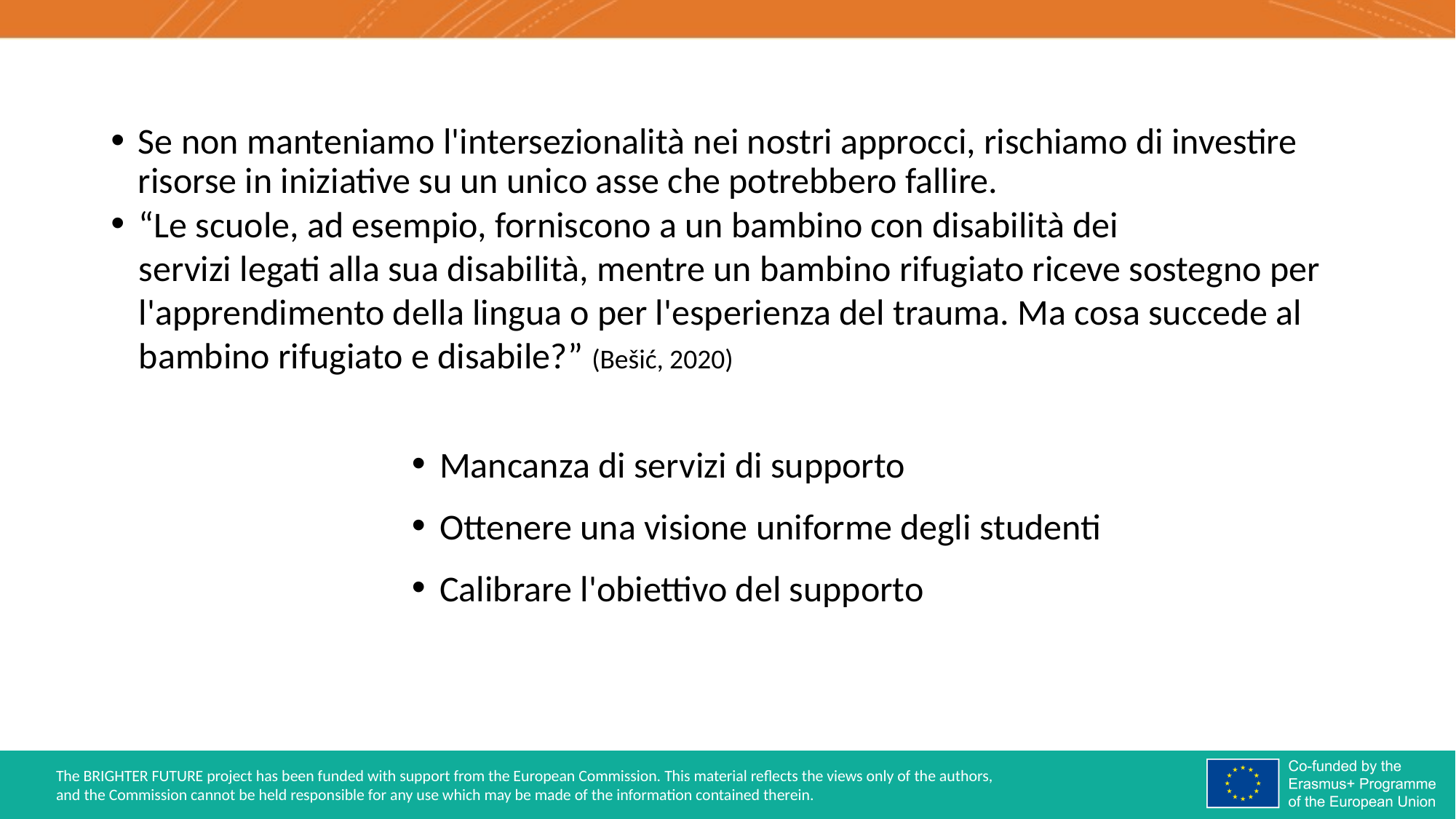

Se non manteniamo l'intersezionalità nei nostri approcci, rischiamo di investire risorse in iniziative su un unico asse che potrebbero fallire.
“Le scuole, ad esempio, forniscono a un bambino con disabilità dei servizi legati alla sua disabilità, mentre un bambino rifugiato riceve sostegno per l'apprendimento della lingua o per l'esperienza del trauma. Ma cosa succede al bambino rifugiato e disabile?” (Bešić, 2020)

Mancanza di servizi di supporto
Ottenere una visione uniforme degli studenti
Calibrare l'obiettivo del supporto